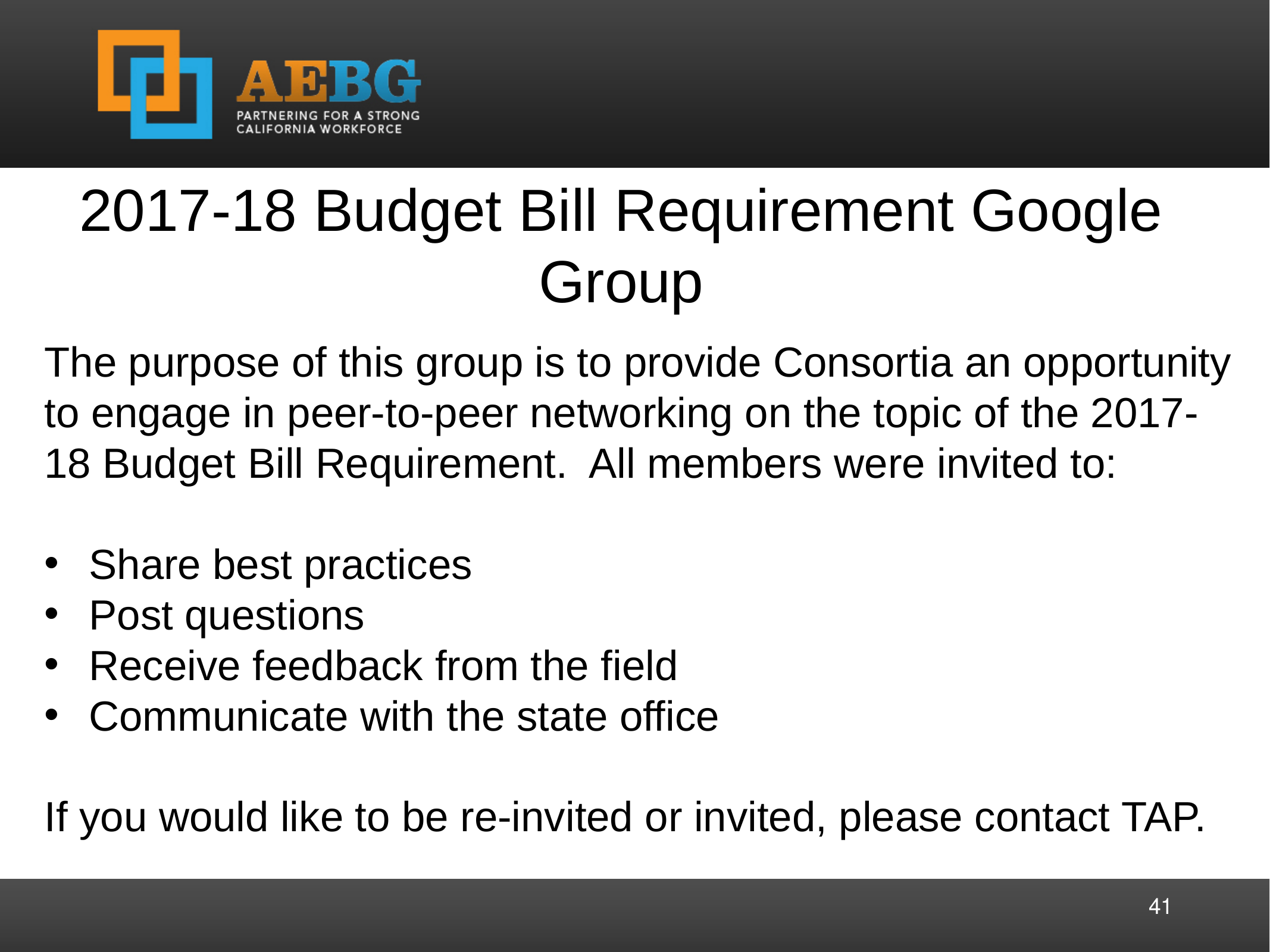

2017-18 Budget Bill Requirement Google Group
The purpose of this group is to provide Consortia an opportunity to engage in peer-to-peer networking on the topic of the 2017-18 Budget Bill Requirement.  All members were invited to:

Share best practices
Post questions
Receive feedback from the field
Communicate with the state office

If you would like to be re-invited or invited, please contact TAP.
41